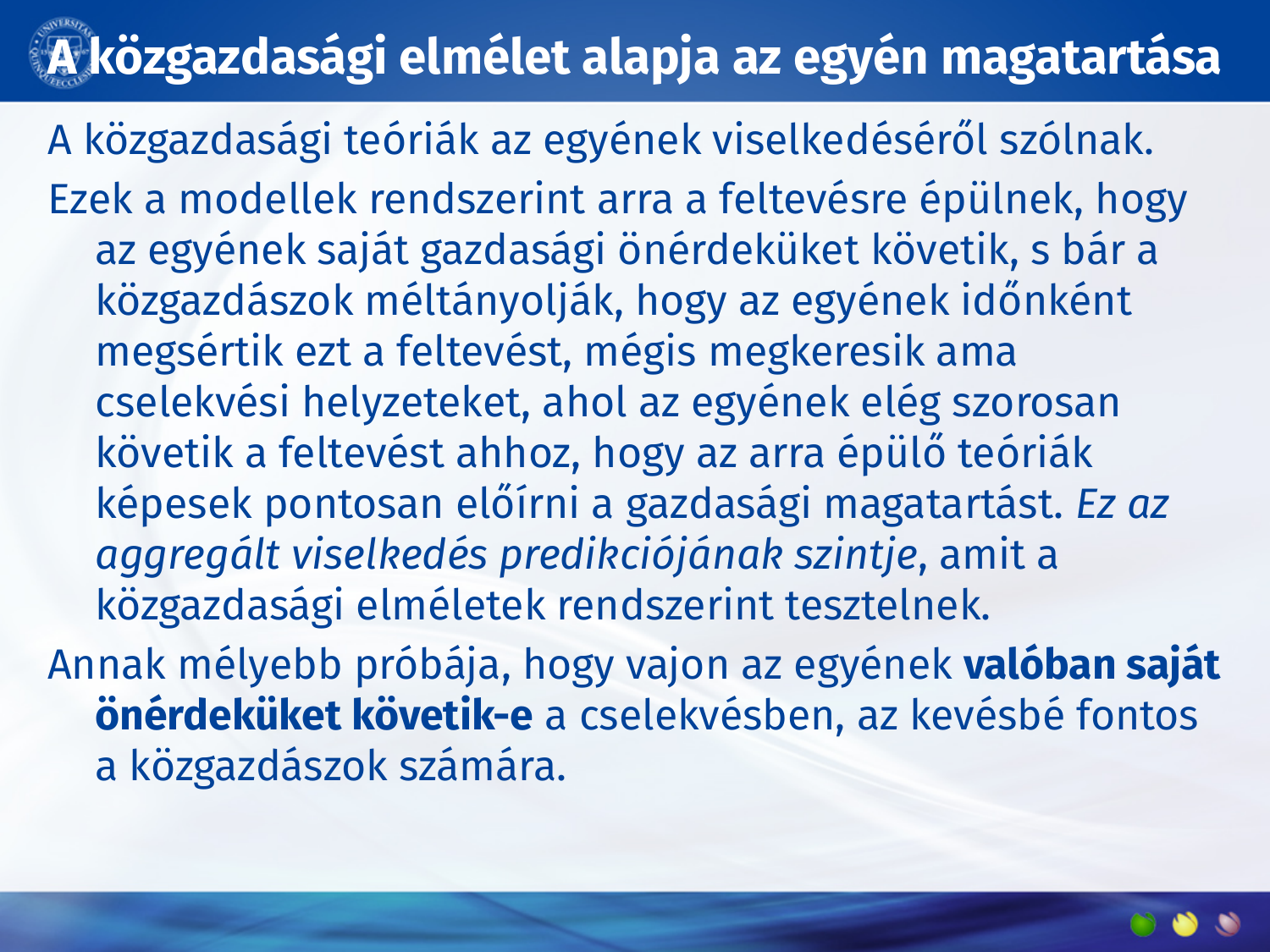

# A közgazdasági elmélet alapja az egyén magatartása
A közgazdasági teóriák az egyének viselkedéséről szólnak.
Ezek a modellek rendszerint arra a feltevésre épülnek, hogy az egyének saját gazdasági önérdeküket követik, s bár a közgazdászok méltányolják, hogy az egyének időnként megsértik ezt a feltevést, mégis megkeresik ama cselekvési helyzeteket, ahol az egyének elég szorosan követik a feltevést ahhoz, hogy az arra épülő teóriák képesek pontosan előírni a gazdasági magatartást. Ez az aggregált viselkedés predikciójának szintje, amit a közgazdasági elméletek rendszerint tesztelnek.
Annak mélyebb próbája, hogy vajon az egyének valóban saját önérdeküket követik-e a cselekvésben, az kevésbé fontos a közgazdászok számára.